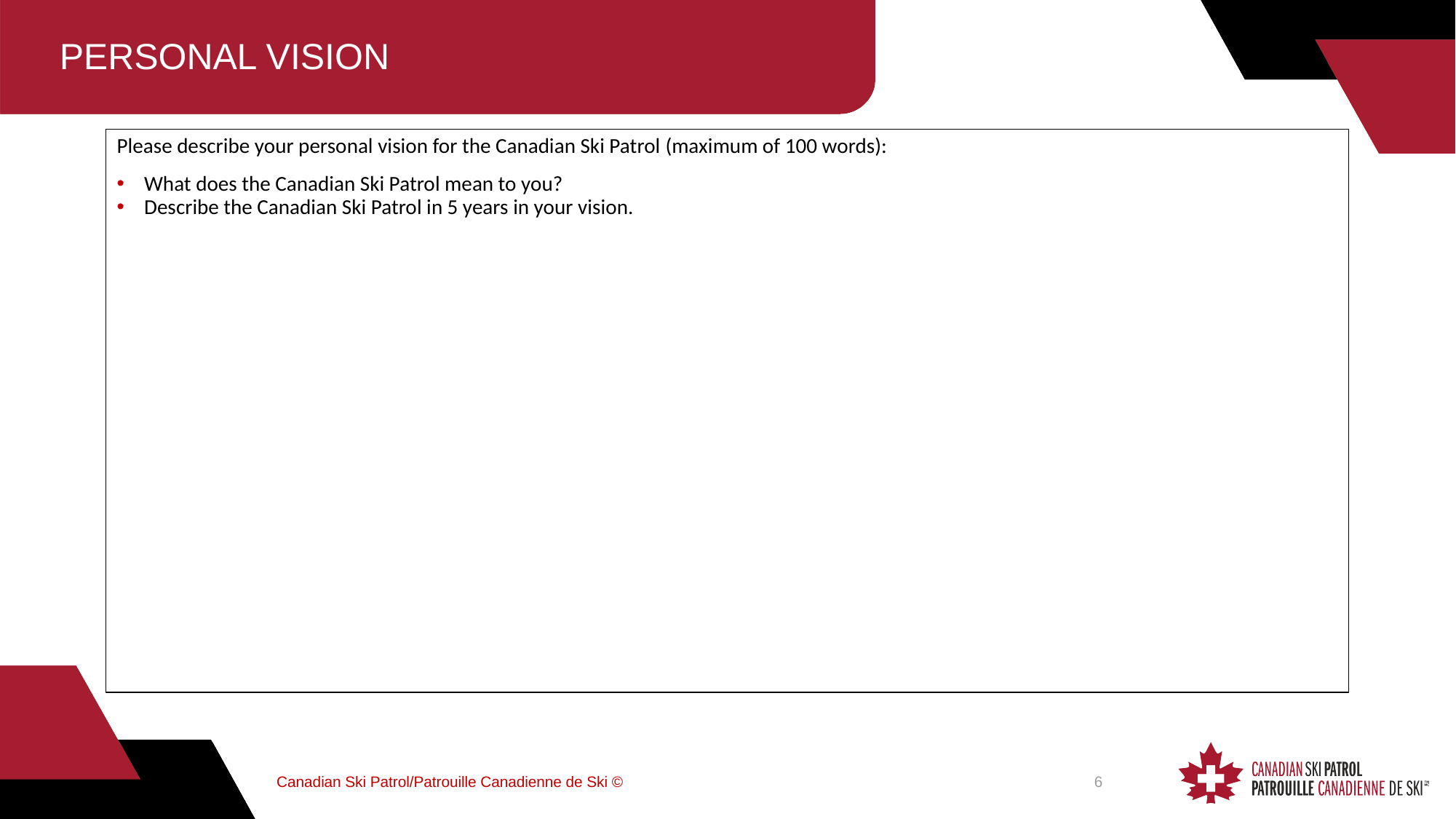

# PERSONAL VISION
Please describe your personal vision for the Canadian Ski Patrol (maximum of 100 words):
What does the Canadian Ski Patrol mean to you?
Describe the Canadian Ski Patrol in 5 years in your vision.

Canadian Ski Patrol/Patrouille Canadienne de Ski ©
6